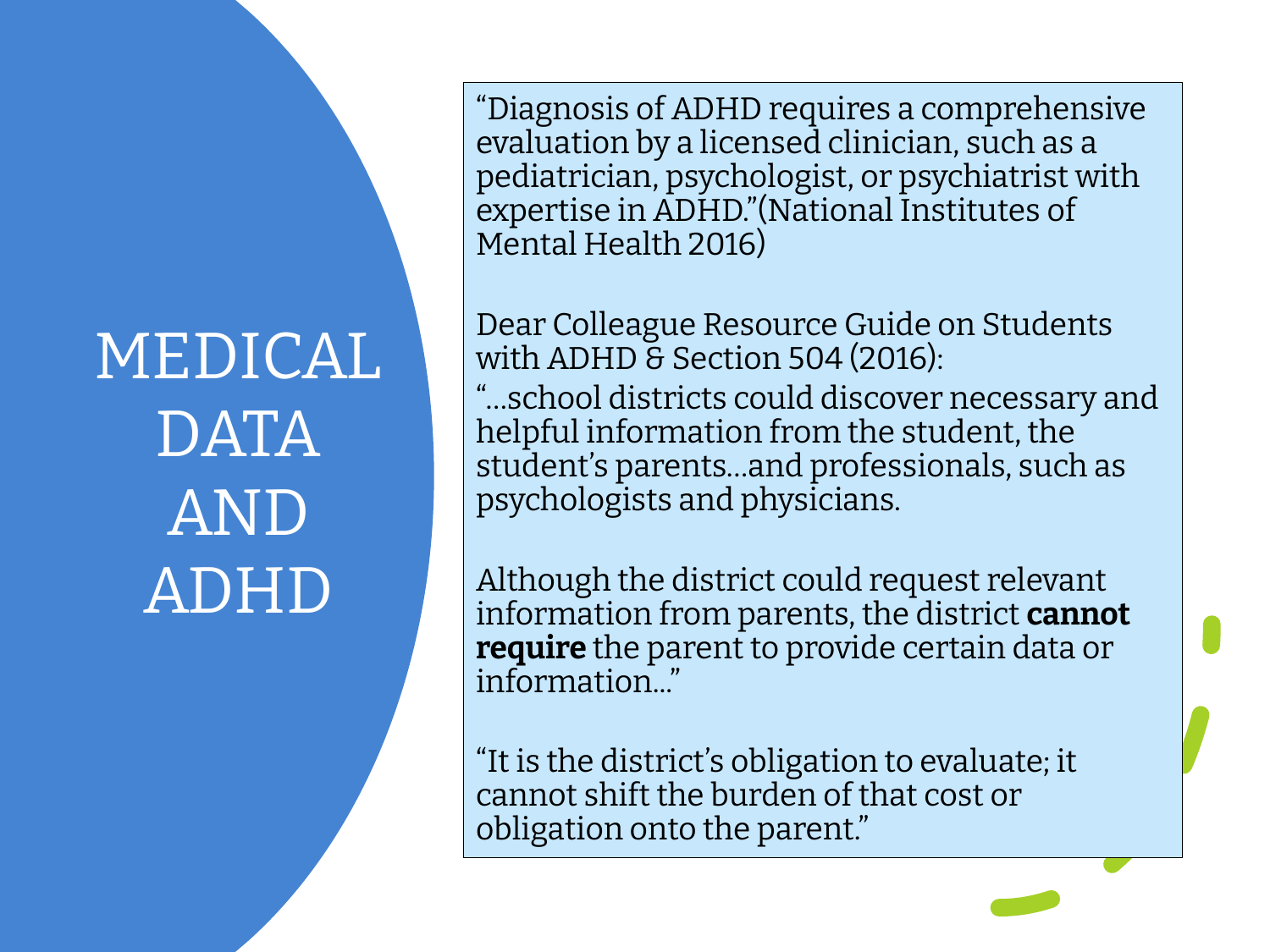

“Diagnosis of ADHD requires a comprehensive evaluation by a licensed clinician, such as a pediatrician, psychologist, or psychiatrist with expertise in ADHD.”(National Institutes of Mental Health 2016)

Dear Colleague Resource Guide on Students with ADHD & Section 504 (2016):
“…school districts could discover necessary and helpful information from the student, the student’s parents…and professionals, such as psychologists and physicians.

Although the district could request relevant information from parents, the district cannot require the parent to provide certain data or information...”

“It is the district’s obligation to evaluate; it cannot shift the burden of that cost or obligation onto the parent.”
# MEDICAL DATA AND ADHD